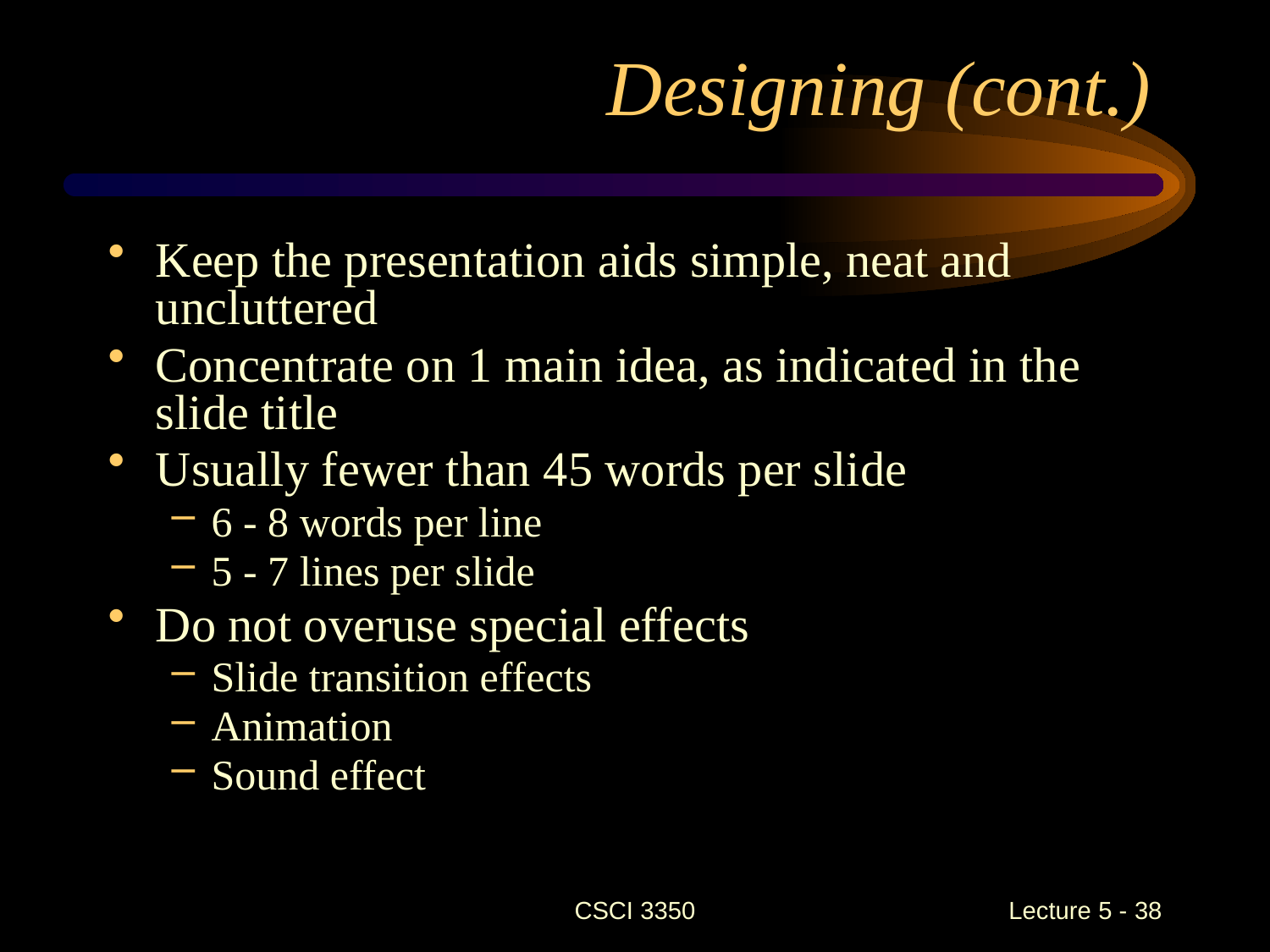

# Designing (cont.)
Keep the presentation aids simple, neat and uncluttered
Concentrate on 1 main idea, as indicated in the slide title
Usually fewer than 45 words per slide
6 - 8 words per line
5 - 7 lines per slide
Do not overuse special effects
Slide transition effects
Animation
Sound effect

CSCI 3350
 Lecture 5 - 38